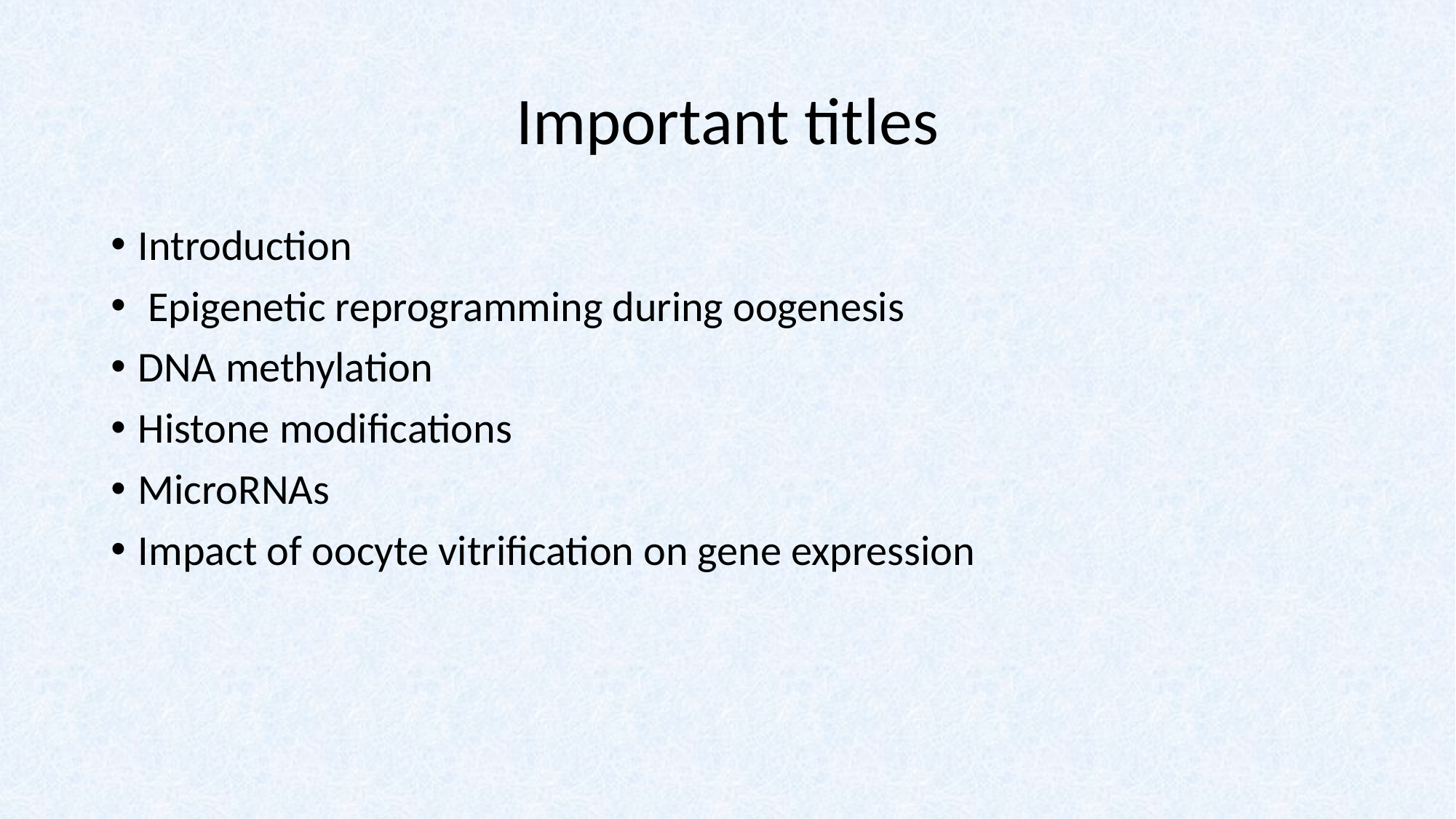

# Important titles
Introduction
 Epigenetic reprogramming during oogenesis
DNA methylation
Histone modifications
MicroRNAs
Impact of oocyte vitrification on gene expression